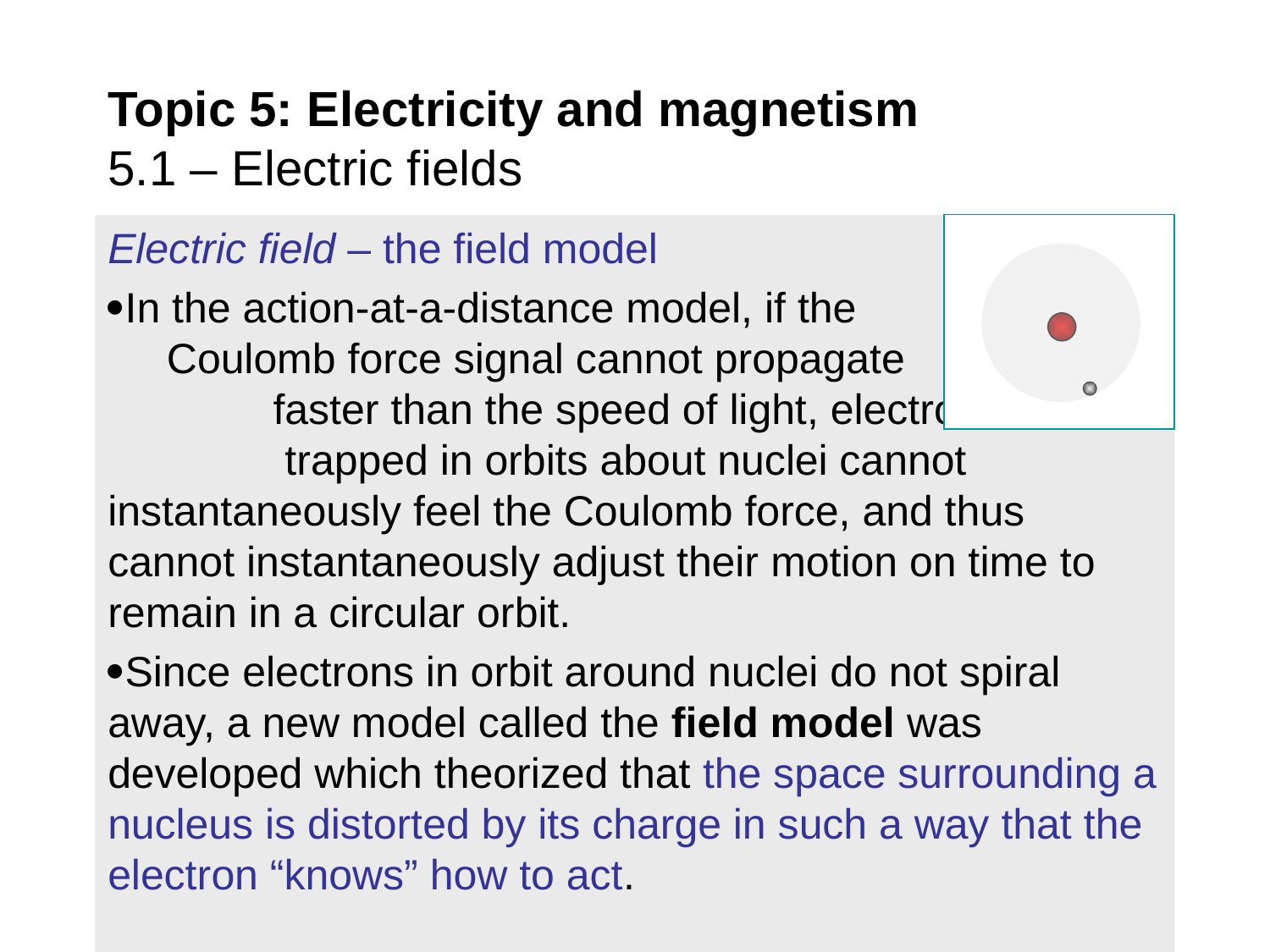

# Topic 5: Electricity and magnetism 5.1 – Electric fields

Electric field – the field model
•In the action-at-a-distance model, if the                               Coulomb force signal cannot propagate                                    faster than the speed of light, electrons                             trapped in orbits about nuclei cannot instantaneously feel the Coulomb force, and thus cannot instantaneously adjust their motion on time to remain in a circular orbit.
•Since electrons in orbit around nuclei do not spiral away, a new model called the field model was developed which theorized that the space surrounding a nucleus is distorted by its charge in such a way that the electron “knows” how to act.